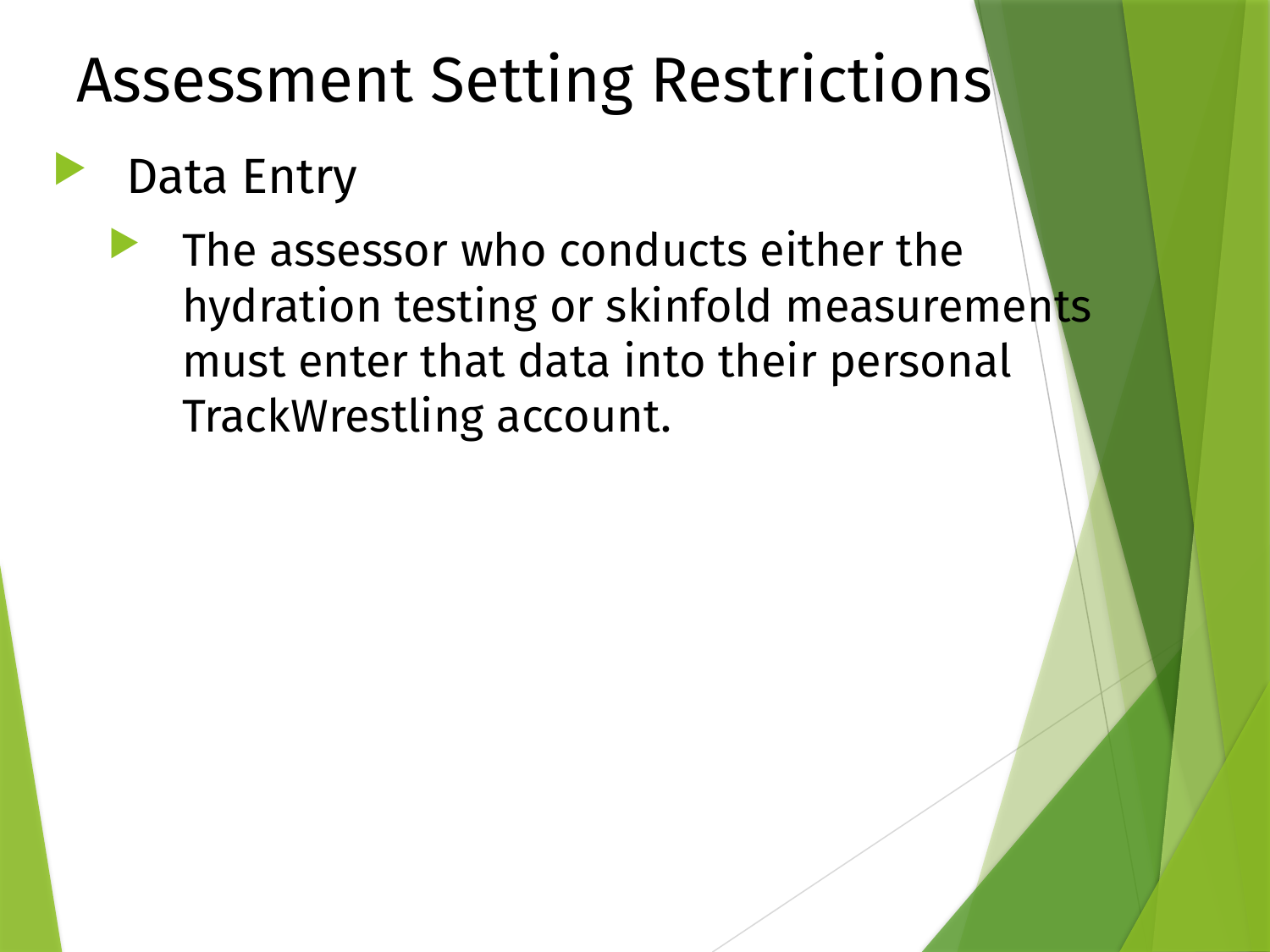

# Assessment Setting Restrictions
Data Entry
The assessor who conducts either the hydration testing or skinfold measurements must enter that data into their personal TrackWrestling account.